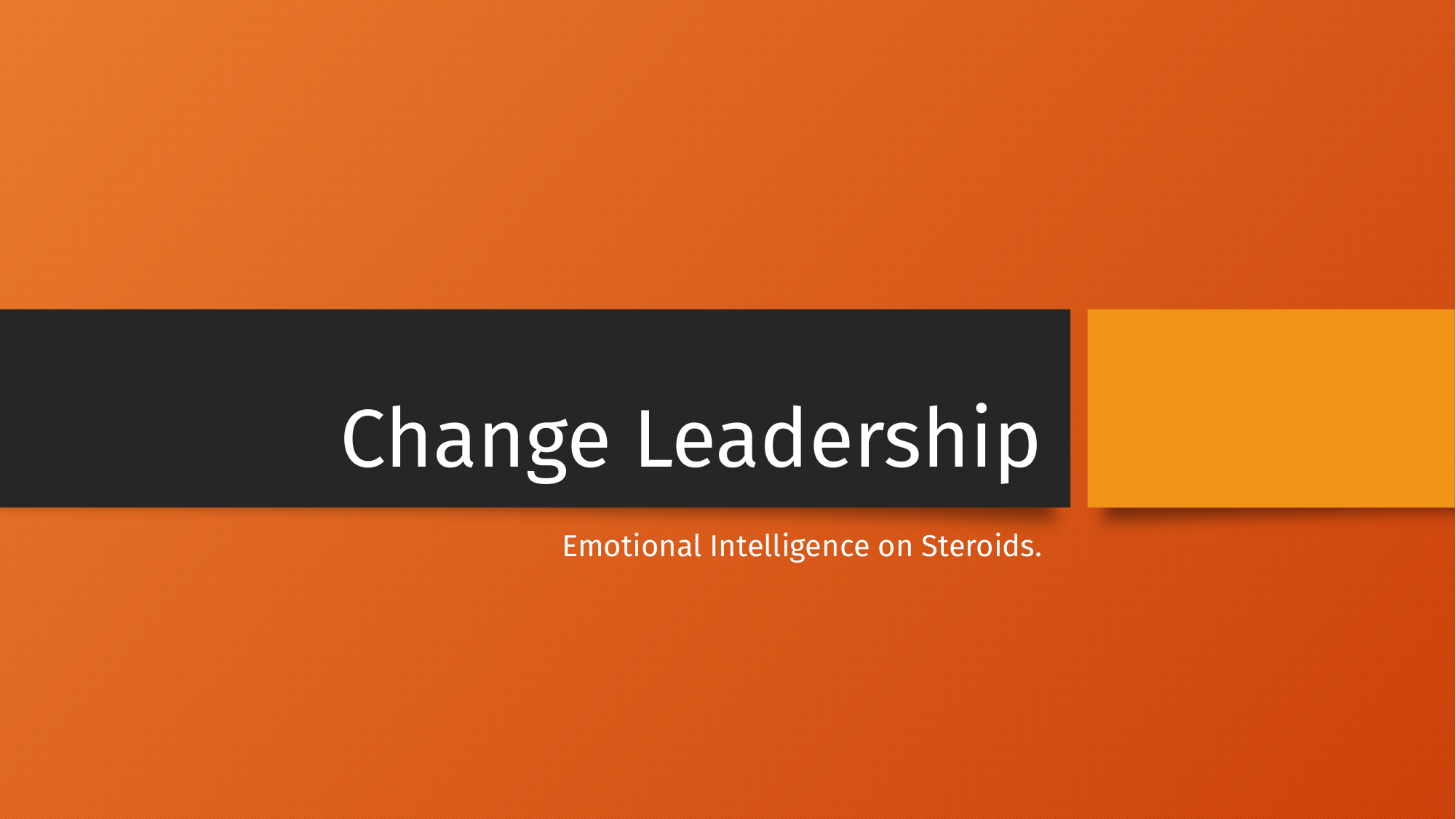

# Change Leadership
Emotional Intelligence on Steroids.